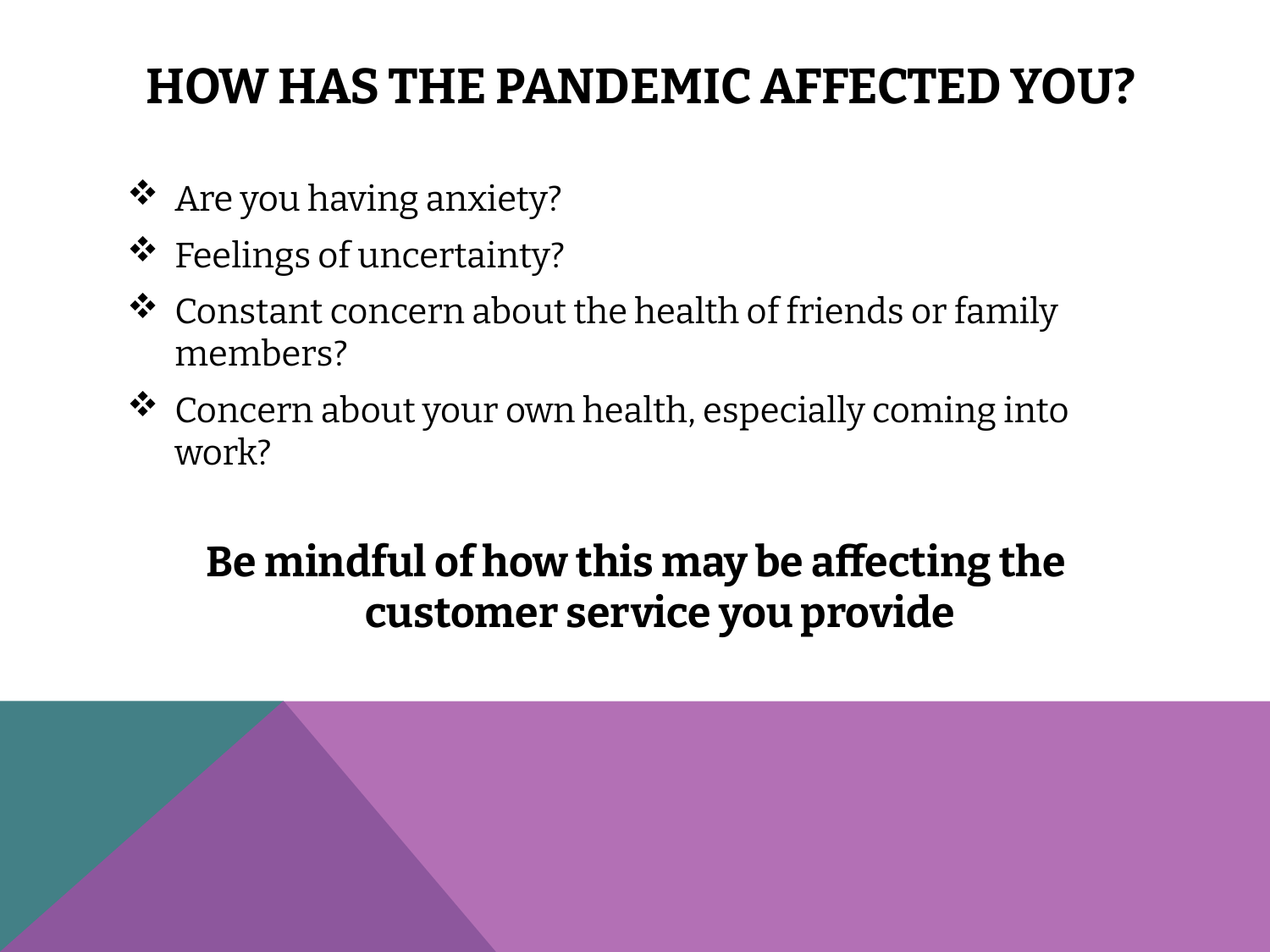

# how has the pandemic affected you?
Are you having anxiety?
Feelings of uncertainty?
Constant concern about the health of friends or family members?
Concern about your own health, especially coming into work?

Be mindful of how this may be affecting the customer service you provide